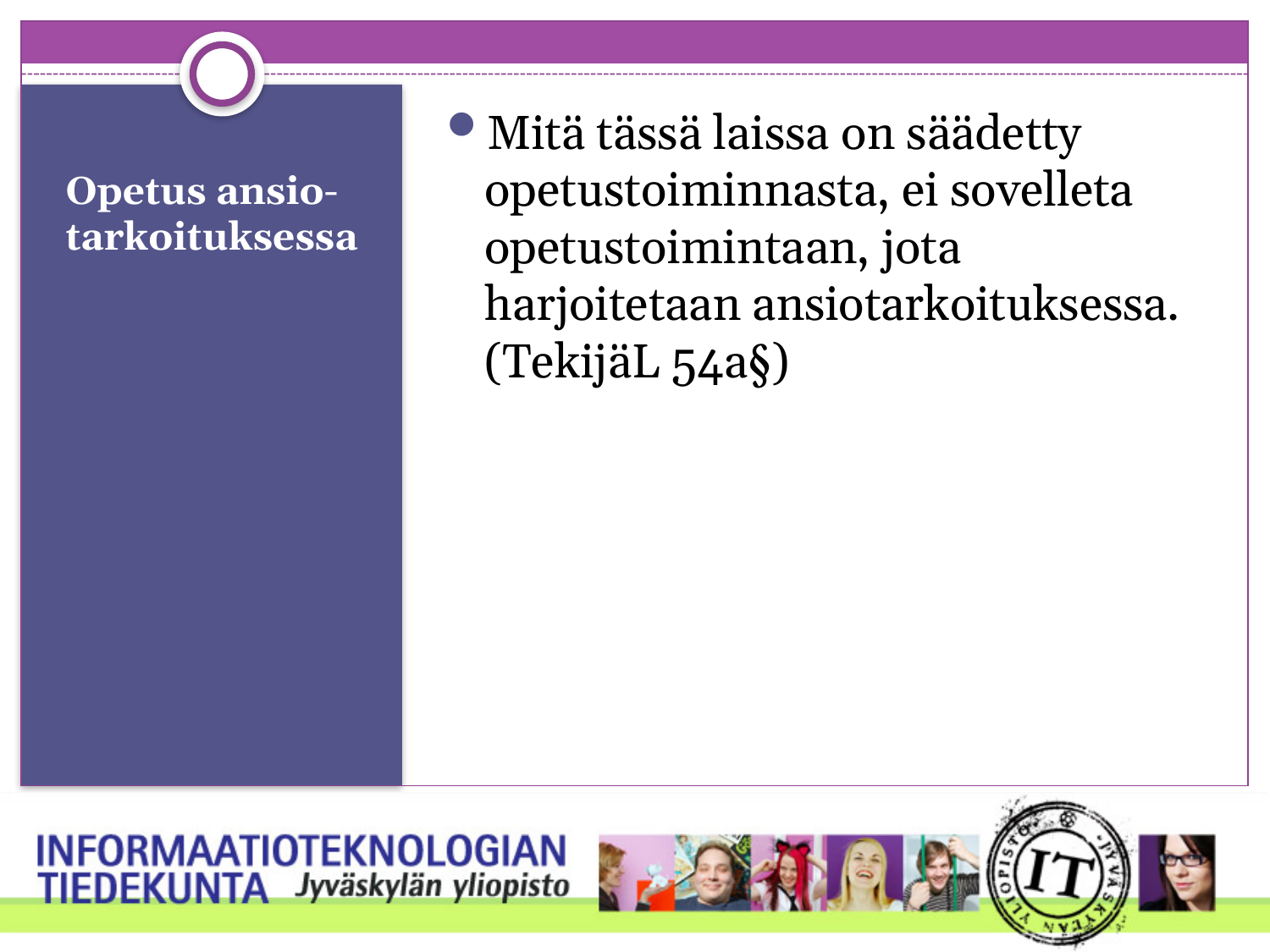

Mitä tässä laissa on säädetty opetustoiminnasta, ei sovelleta opetustoimintaan, jota harjoitetaan ansiotarkoituksessa. (TekijäL 54a§)

# Opetus ansio-tarkoituksessa